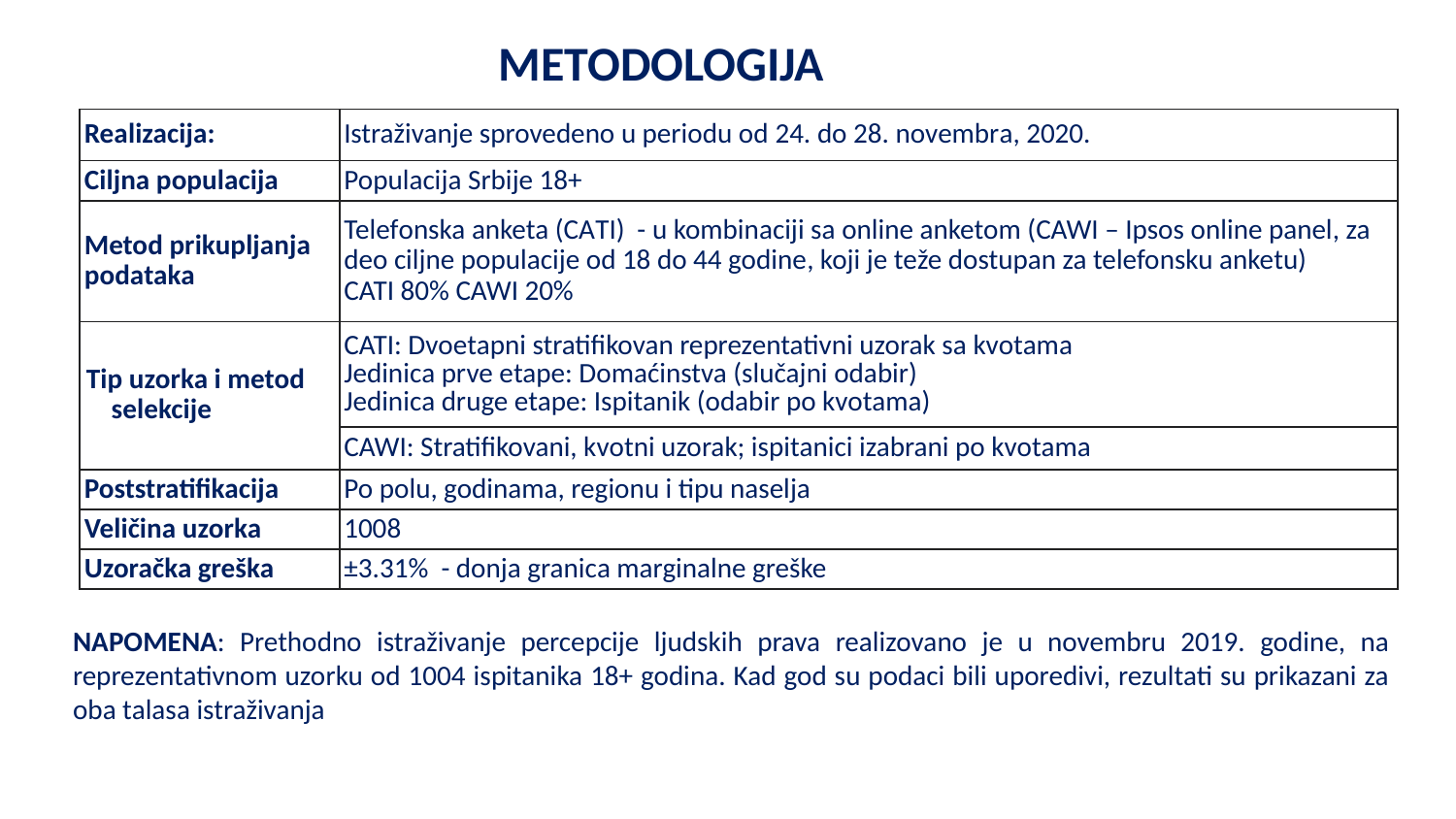

# METODOLOGIJA
| Realizacija: | Istraživanje sprovedeno u periodu od 24. do 28. novembra, 2020. |
| --- | --- |
| Ciljna populacija | Populacija Srbije 18+ |
| Metod prikupljanja podataka | Telefonska anketa (CATI) - u kombinaciji sa online anketom (CAWI – Ipsos online panel, za deo ciljne populacije od 18 do 44 godine, koji je teže dostupan za telefonsku anketu) CATI 80% CAWI 20% |
| Tip uzorka i metod selekcije | CATI: Dvoetapni stratifikovan reprezentativni uzorak sa kvotama Jedinica prve etape: Domaćinstva (slučajni odabir) Jedinica druge etape: Ispitanik (odabir po kvotama) |
|  | CAWI: Stratifikovani, kvotni uzorak; ispitanici izabrani po kvotama |
| Poststratifikacija | Po polu, godinama, regionu i tipu naselja |
| Veličina uzorka | 1008 |
| Uzoračka greška | ±3.31% - donja granica marginalne greške |
NAPOMENA: Prethodno istraživanje percepcije ljudskih prava realizovano je u novembru 2019. godine, na reprezentativnom uzorku od 1004 ispitanika 18+ godina. Kad god su podaci bili uporedivi, rezultati su prikazani za oba talasa istraživanja